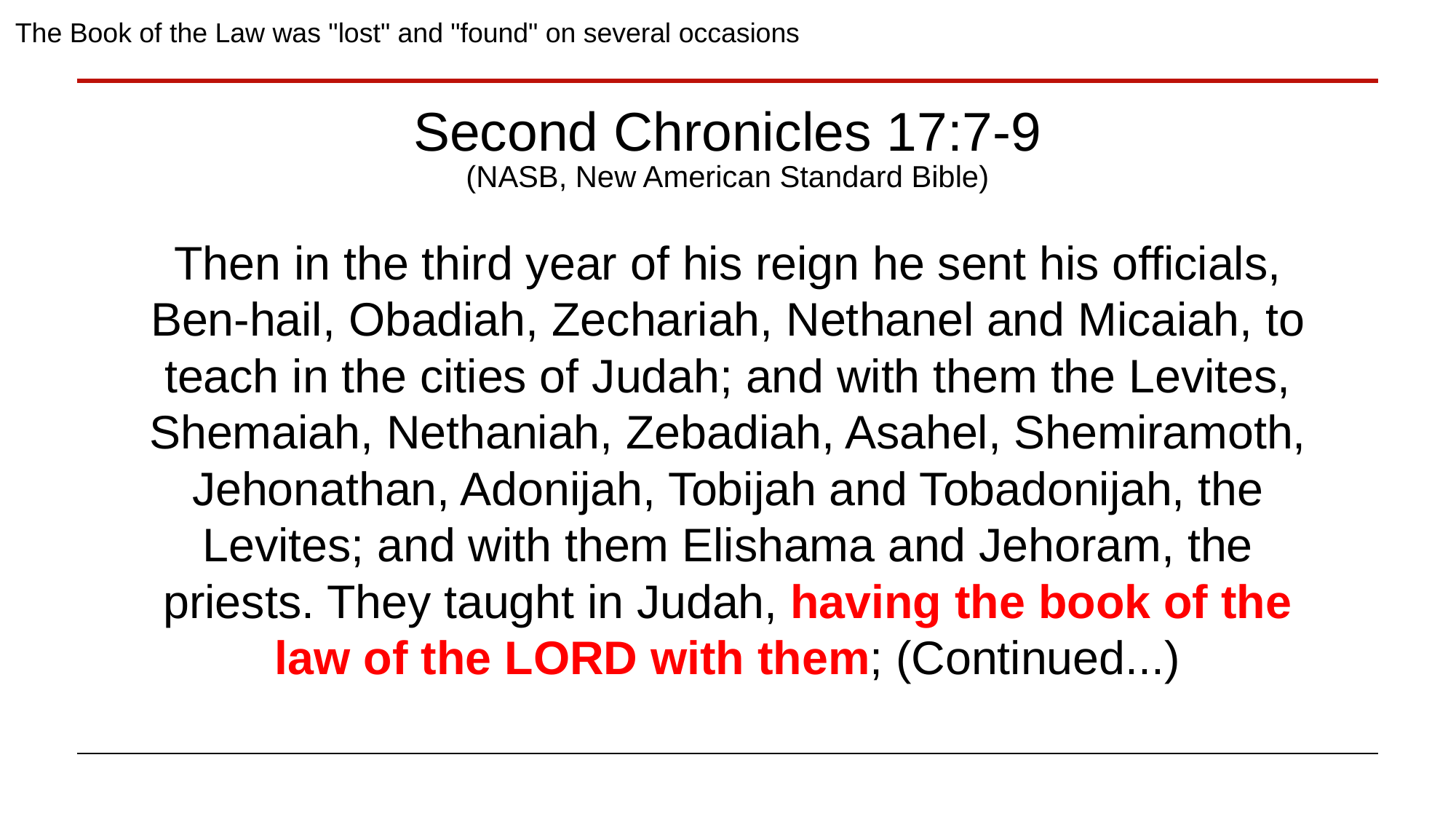

The Book of the Law was "lost" and "found" on several occasions
Second Chronicles 17:7-9
(NASB, New American Standard Bible)
Then in the third year of his reign he sent his officials, Ben-hail, Obadiah, Zechariah, Nethanel and Micaiah, to teach in the cities of Judah; and with them the Levites, Shemaiah, Nethaniah, Zebadiah, Asahel, Shemiramoth, Jehonathan, Adonijah, Tobijah and Tobadonijah, the Levites; and with them Elishama and Jehoram, the priests. They taught in Judah, having the book of the law of the LORD with them; (Continued...)